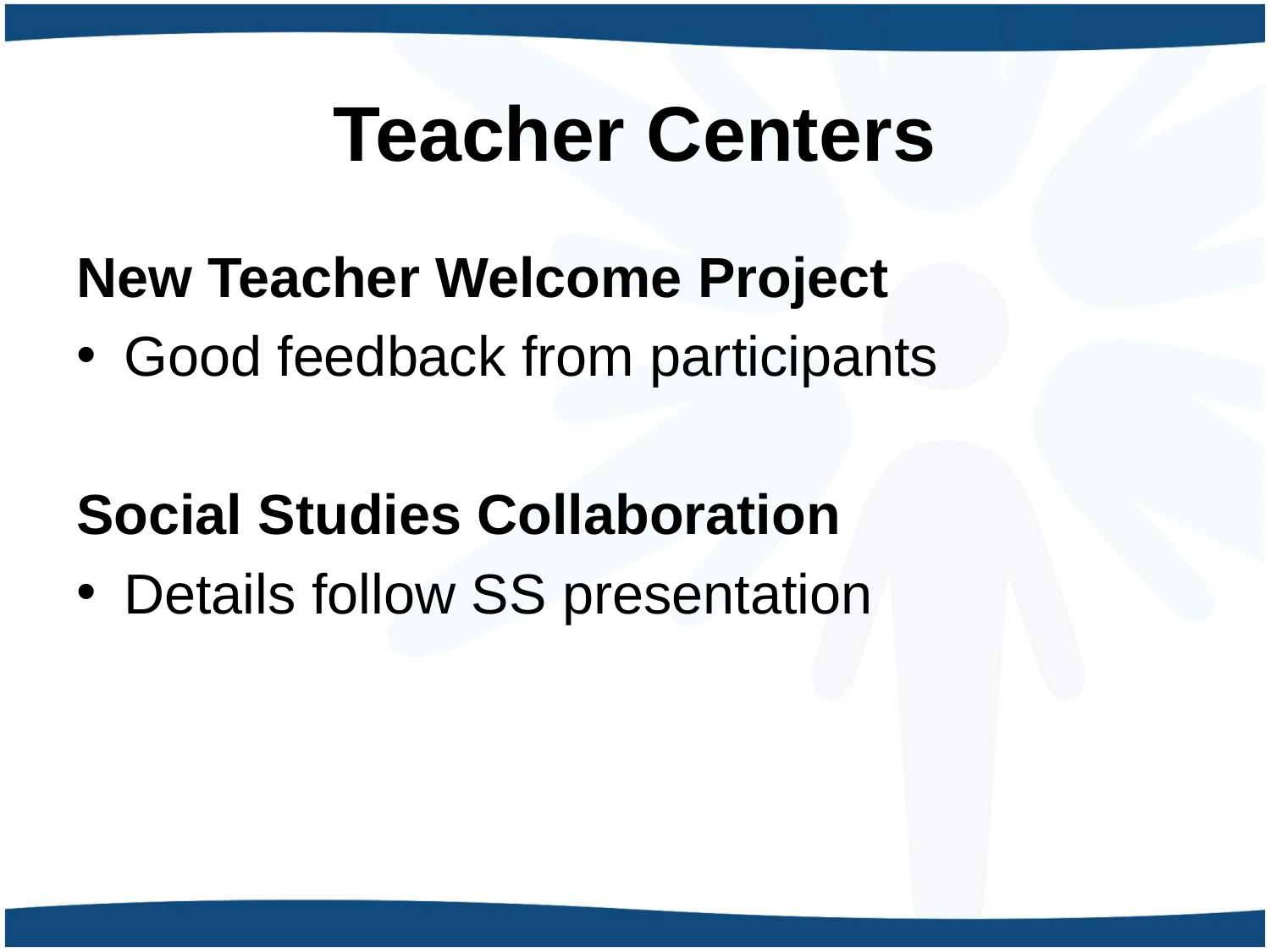

# Teacher Centers
New Teacher Welcome Project
Good feedback from participants

Social Studies Collaboration
Details follow SS presentation